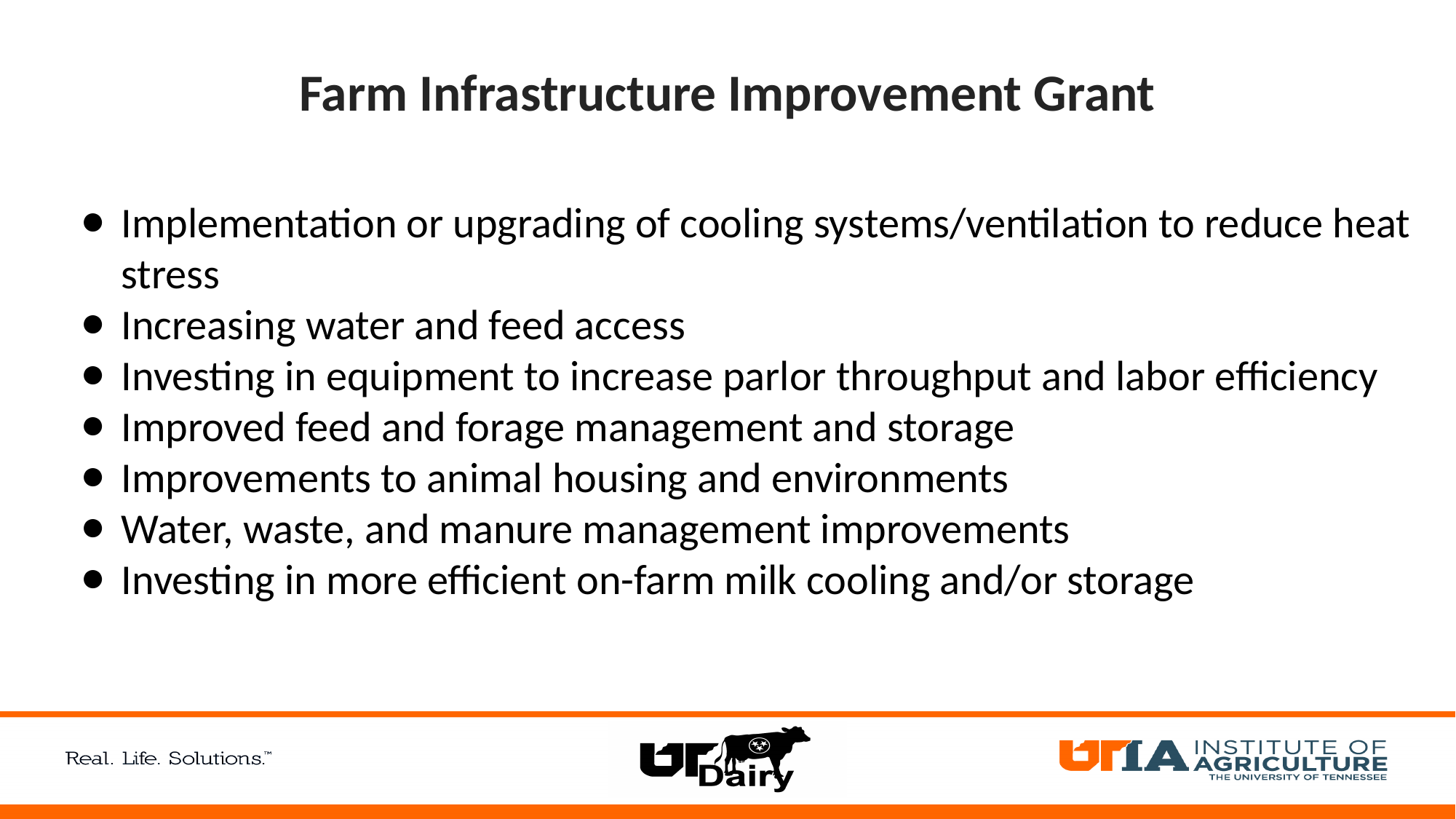

# Farm Infrastructure Improvement Grant
Implementation or upgrading of cooling systems/ventilation to reduce heat stress
Increasing water and feed access
Investing in equipment to increase parlor throughput and labor efficiency
Improved feed and forage management and storage
Improvements to animal housing and environments
Water, waste, and manure management improvements
Investing in more efficient on-farm milk cooling and/or storage